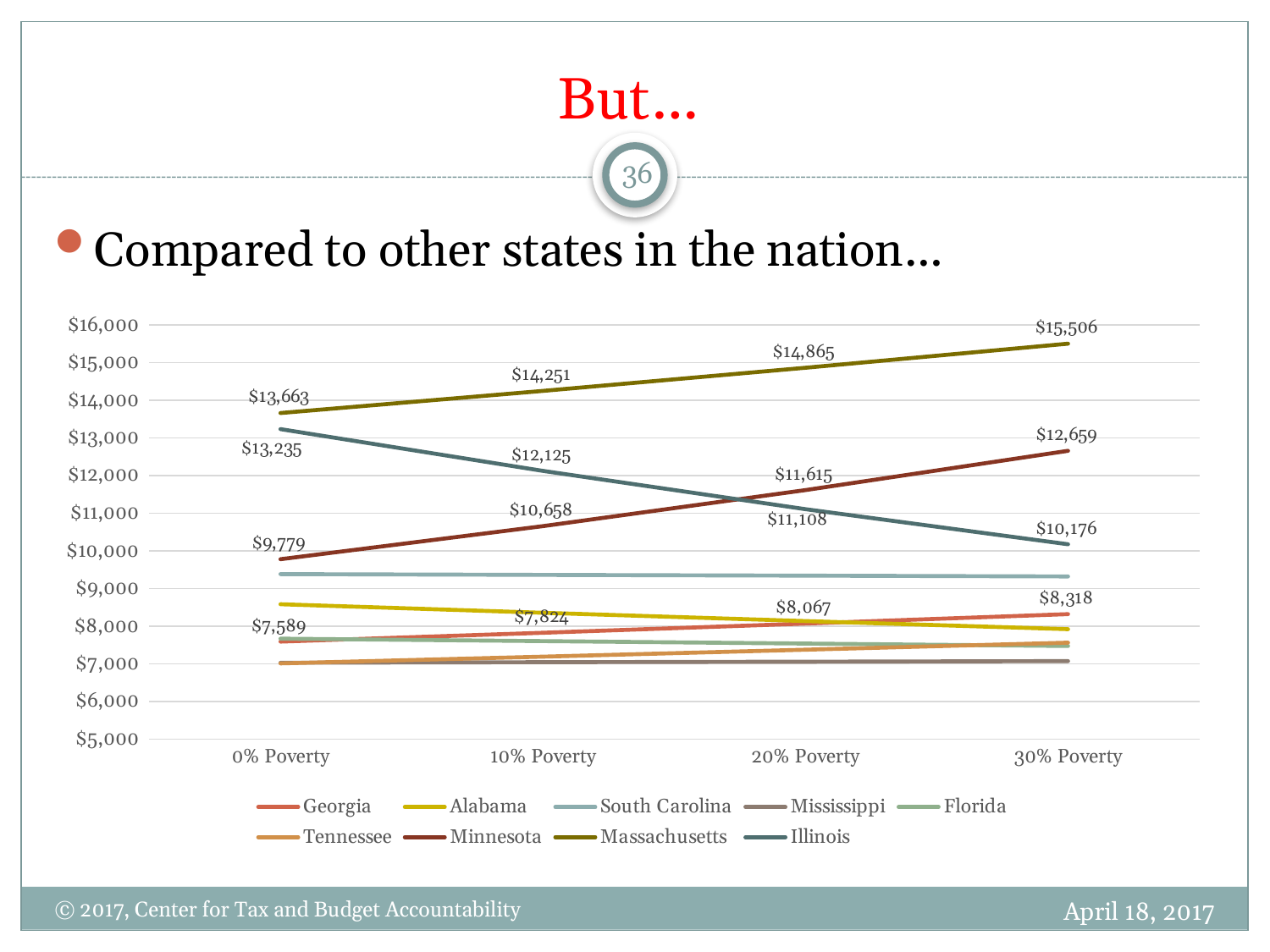

# But…
36
Compared to other states in the nation…

### Chart

| Category | Georgia | Alabama | South Carolina | Mississippi | Florida | Tennessee | Minnesota | Massachusetts | Illinois |
|---|---|---|---|---|---|---|---|---|---|
| 0% Poverty | 7589.0 | 8581.0 | 9383.0 | 7027.0 | 7667.0 | 7010.0 | 9779.0 | 13663.0 | 13235.0 |
| 10% Poverty | 7824.0 | 8354.0 | 9362.0 | 7041.0 | 7601.0 | 7189.0 | 10658.0 | 14251.0 | 12125.0 |
| 20% Poverty | 8067.0 | 8134.0 | 9342.0 | 7055.0 | 7536.0 | 7373.0 | 11615.0 | 14865.0 | 11108.0 |
| 30% Poverty | 8318.0 | 7919.0 | 9321.0 | 7070.0 | 7471.0 | 7561.0 | 12659.0 | 15506.0 | 10176.0 |
April 18, 2017
© 2017, Center for Tax and Budget Accountability